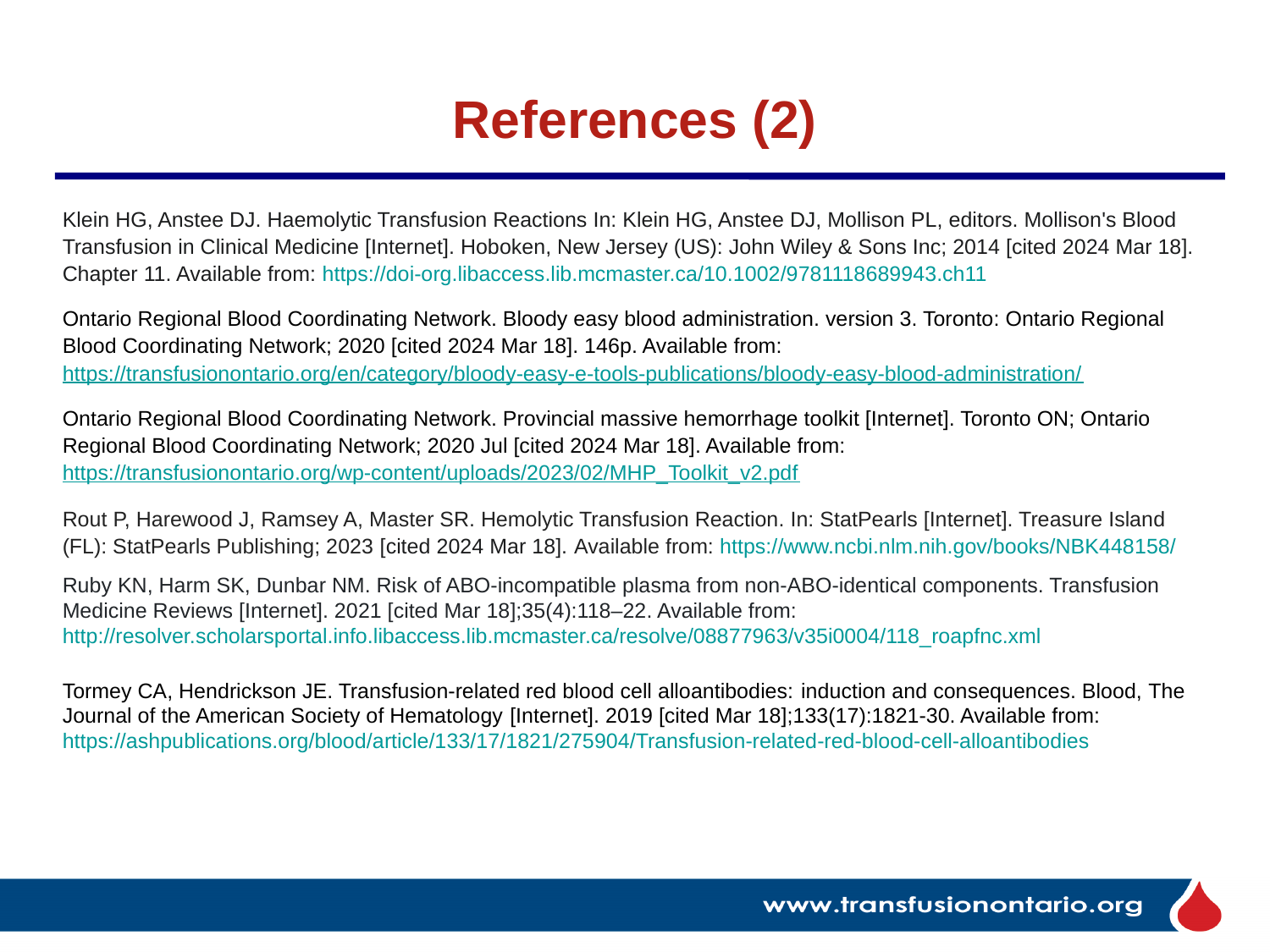

# References (2)
Klein HG, Anstee DJ. Haemolytic Transfusion Reactions In: Klein HG, Anstee DJ, Mollison PL, editors. Mollison's Blood Transfusion in Clinical Medicine [Internet]. Hoboken, New Jersey (US): John Wiley & Sons Inc; 2014 [cited 2024 Mar 18]. Chapter 11. Available from: https://doi-org.libaccess.lib.mcmaster.ca/10.1002/9781118689943.ch11
Ontario Regional Blood Coordinating Network. Bloody easy blood administration. version 3. Toronto: Ontario Regional Blood Coordinating Network; 2020 [cited 2024 Mar 18]. 146p. Available from:
https://transfusionontario.org/en/category/bloody-easy-e-tools-publications/bloody-easy-blood-administration/
Ontario Regional Blood Coordinating Network. Provincial massive hemorrhage toolkit [Internet]. Toronto ON; Ontario Regional Blood Coordinating Network; 2020 Jul [cited 2024 Mar 18]. Available from: https://transfusionontario.org/wp-content/uploads/2023/02/MHP_Toolkit_v2.pdf
Rout P, Harewood J, Ramsey A, Master SR. Hemolytic Transfusion Reaction. In: StatPearls [Internet]. Treasure Island (FL): StatPearls Publishing; 2023 [cited 2024 Mar 18]. Available from: https://www.ncbi.nlm.nih.gov/books/NBK448158/
Ruby KN, Harm SK, Dunbar NM. Risk of ABO-incompatible plasma from non-ABO-identical components. Transfusion Medicine Reviews [Internet]. 2021 [cited Mar 18];35(4):118–22. Available from: http://resolver.scholarsportal.info.libaccess.lib.mcmaster.ca/resolve/08877963/v35i0004/118_roapfnc.xml

Tormey CA, Hendrickson JE. Transfusion-related red blood cell alloantibodies: induction and consequences. Blood, The Journal of the American Society of Hematology [Internet]. 2019 [cited Mar 18];133(17):1821-30. Available from: https://ashpublications.org/blood/article/133/17/1821/275904/Transfusion-related-red-blood-cell-alloantibodies